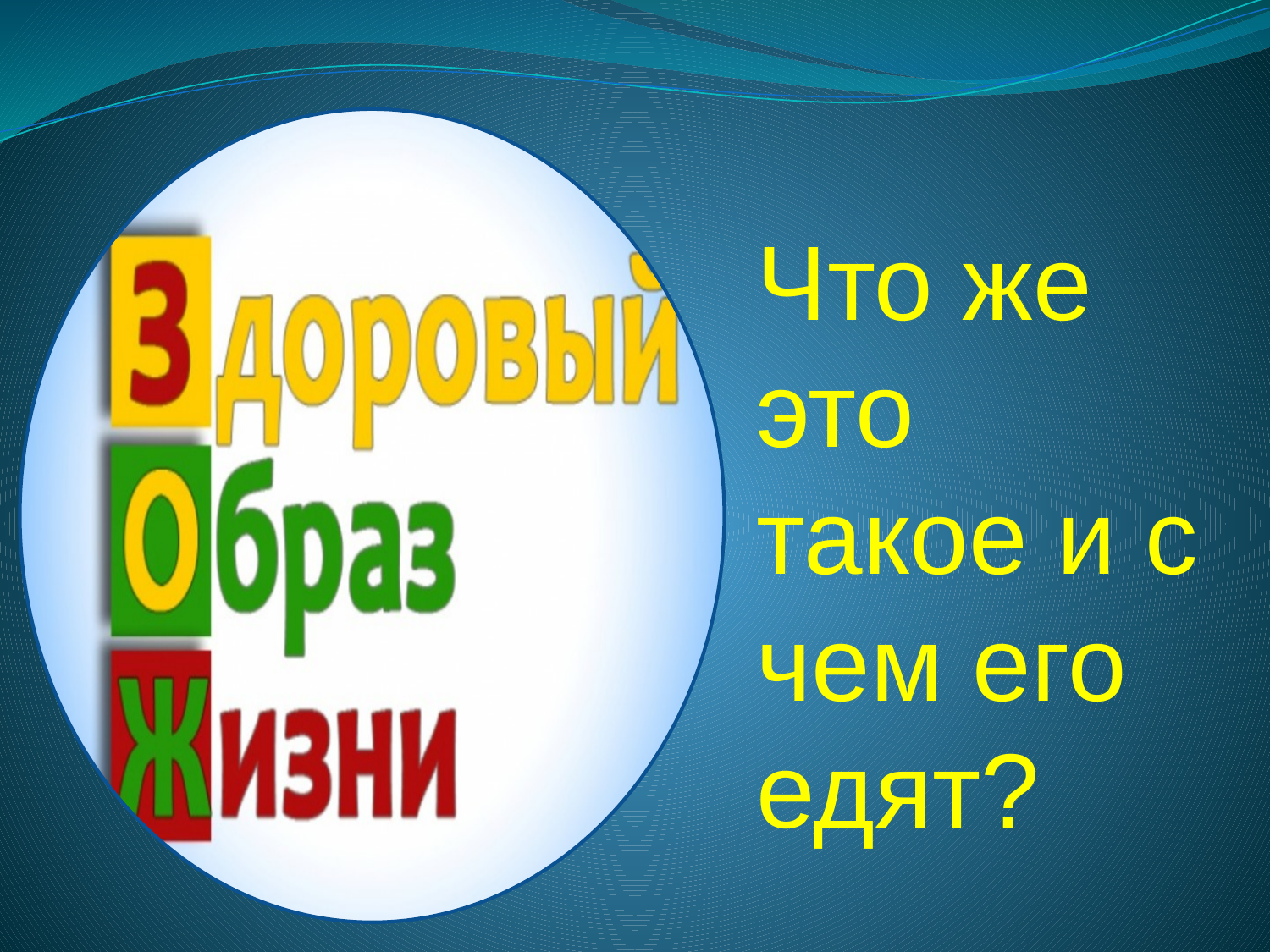

Что же это такое и с чем его едят?